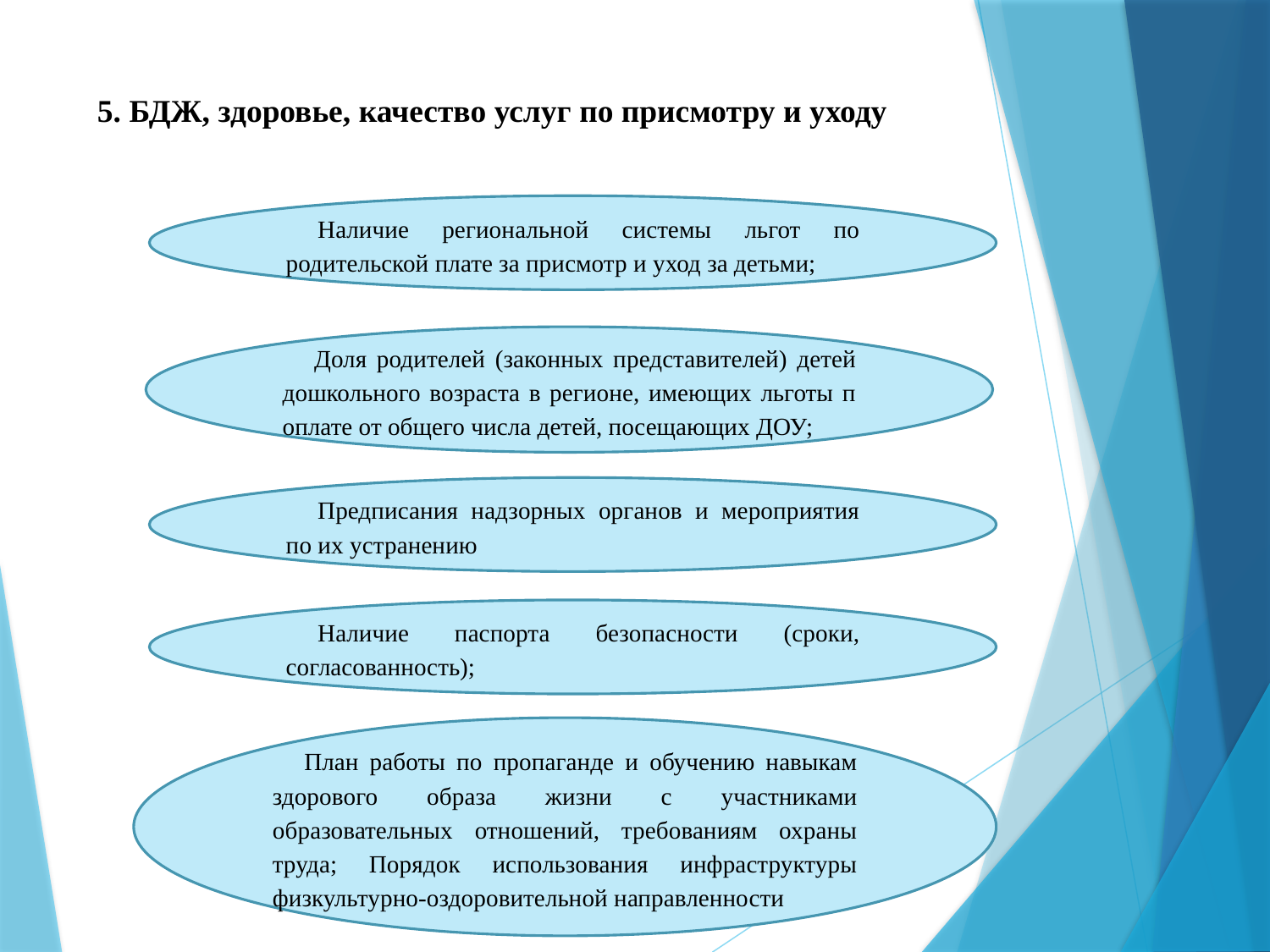

# 5. БДЖ, здоровье, качество услуг по присмотру и уходу
Наличие региональной системы льгот по родительской плате за присмотр и уход за детьми;

Доля родителей (законных представителей) детей дошкольного возраста в регионе, имеющих льготы п оплате от общего числа детей, посещающих ДОУ;
Предписания надзорных органов и мероприятия по их устранению
Наличие паспорта безопасности (сроки, согласованность);
План работы по пропаганде и обучению навыкам здорового образа жизни с участниками образовательных отношений, требованиям охраны труда; Порядок использования инфраструктуры физкультурно-оздоровительной направленности